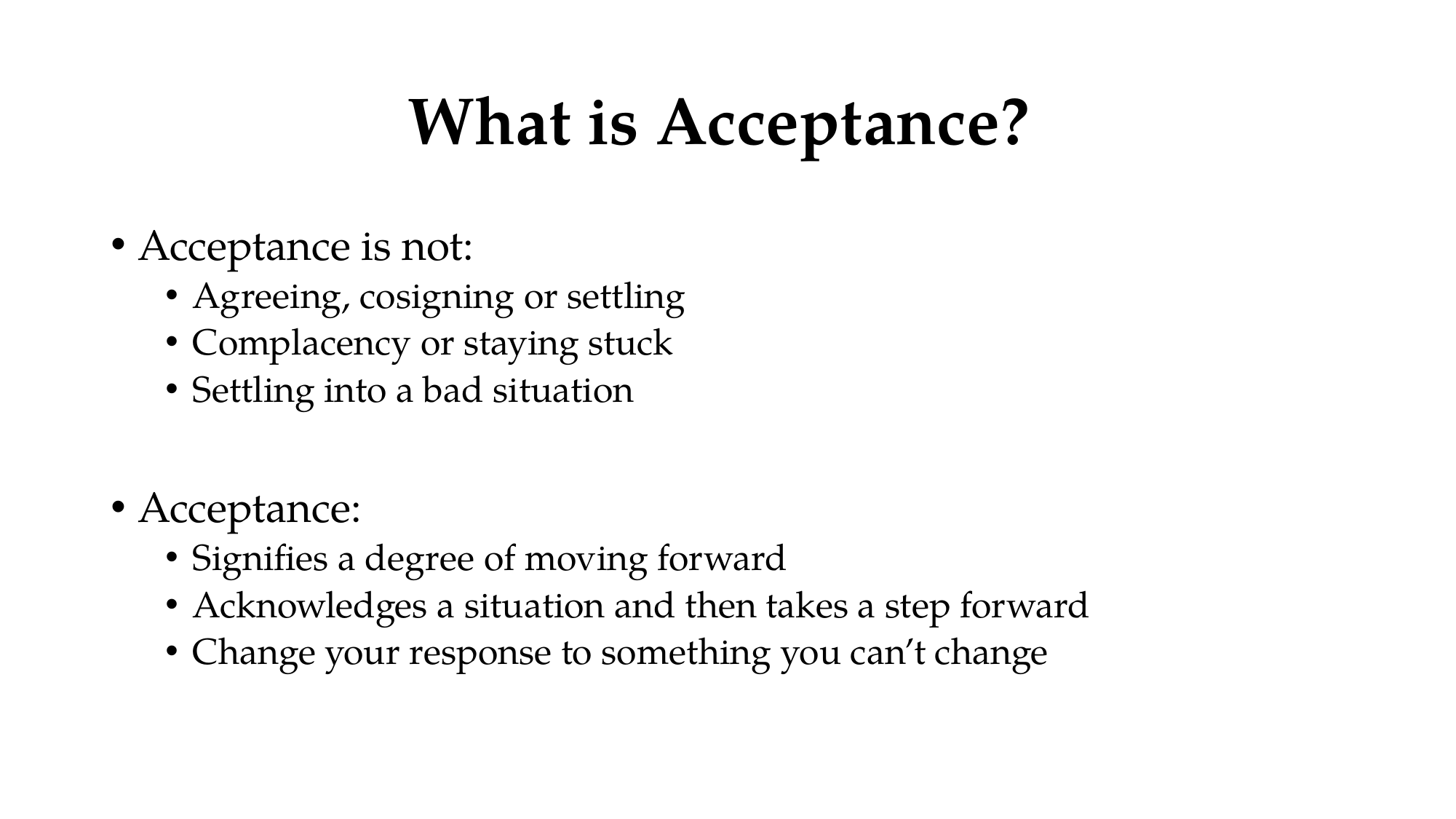

# What is Acceptance?
Acceptance is not:
Agreeing, cosigning or settling
Complacency or staying stuck
Settling into a bad situation

Acceptance:
Signifies a degree of moving forward
Acknowledges a situation and then takes a step forward
Change your response to something you can’t change